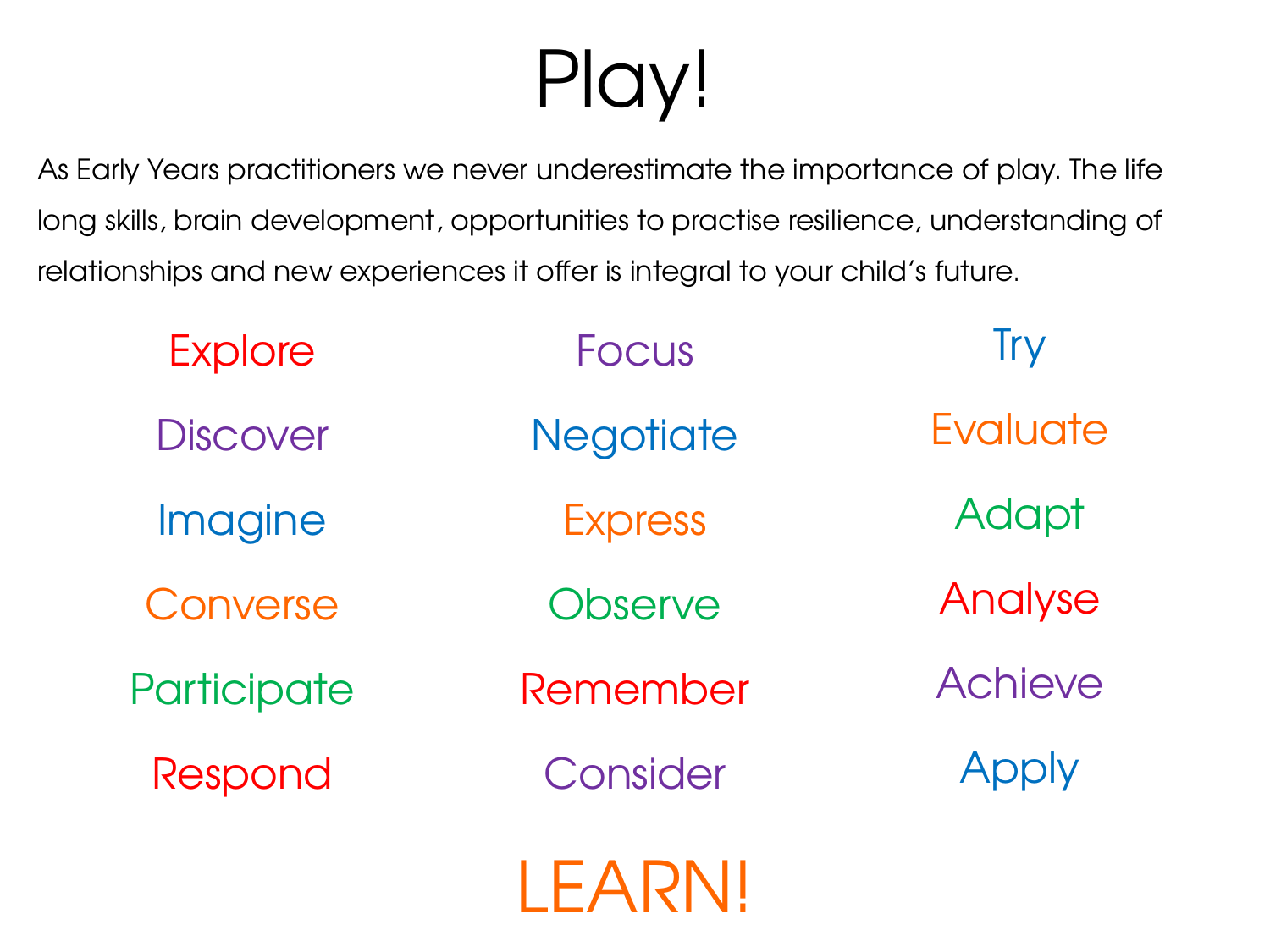

# Play!
As Early Years practitioners we never underestimate the importance of play. The life long skills, brain development, opportunities to practise resilience, understanding of relationships and new experiences it offer is integral to your child’s future.

Try
Evaluate
Adapt
Analyse
Achieve
Apply

Focus
Negotiate
Express
Observe
Remember
Consider

Explore
Discover
Imagine
Converse
Participate
Respond

LEARN!